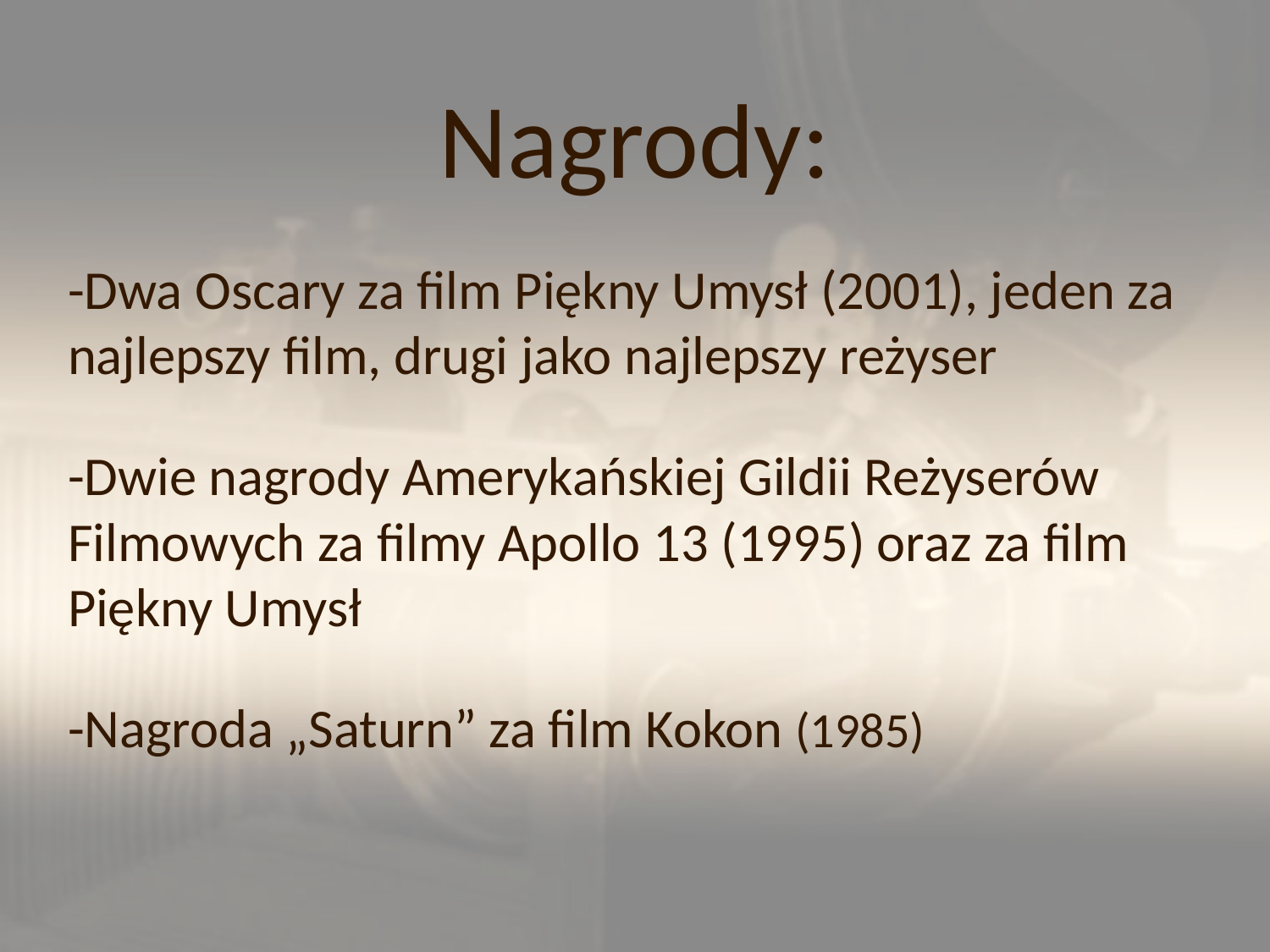

Nagrody:

-Dwa Oscary za film Piękny Umysł (2001), jeden za najlepszy film, drugi jako najlepszy reżyser

-Dwie nagrody Amerykańskiej Gildii Reżyserów Filmowych za filmy Apollo 13 (1995) oraz za film Piękny Umysł

-Nagroda „Saturn” za film Kokon (1985)